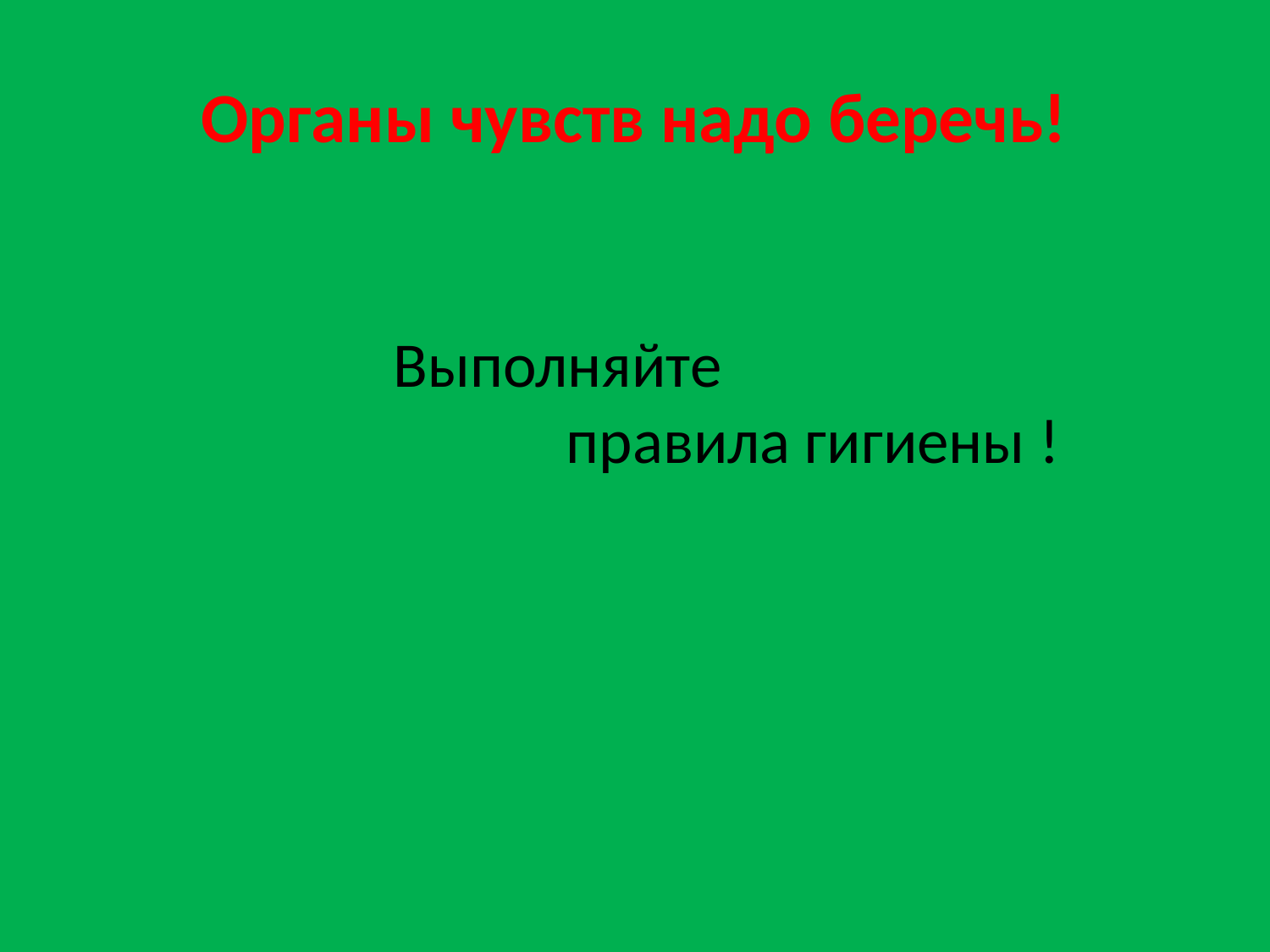

Органы чувств надо беречь!
            Выполняйте
                        правила гигиены !